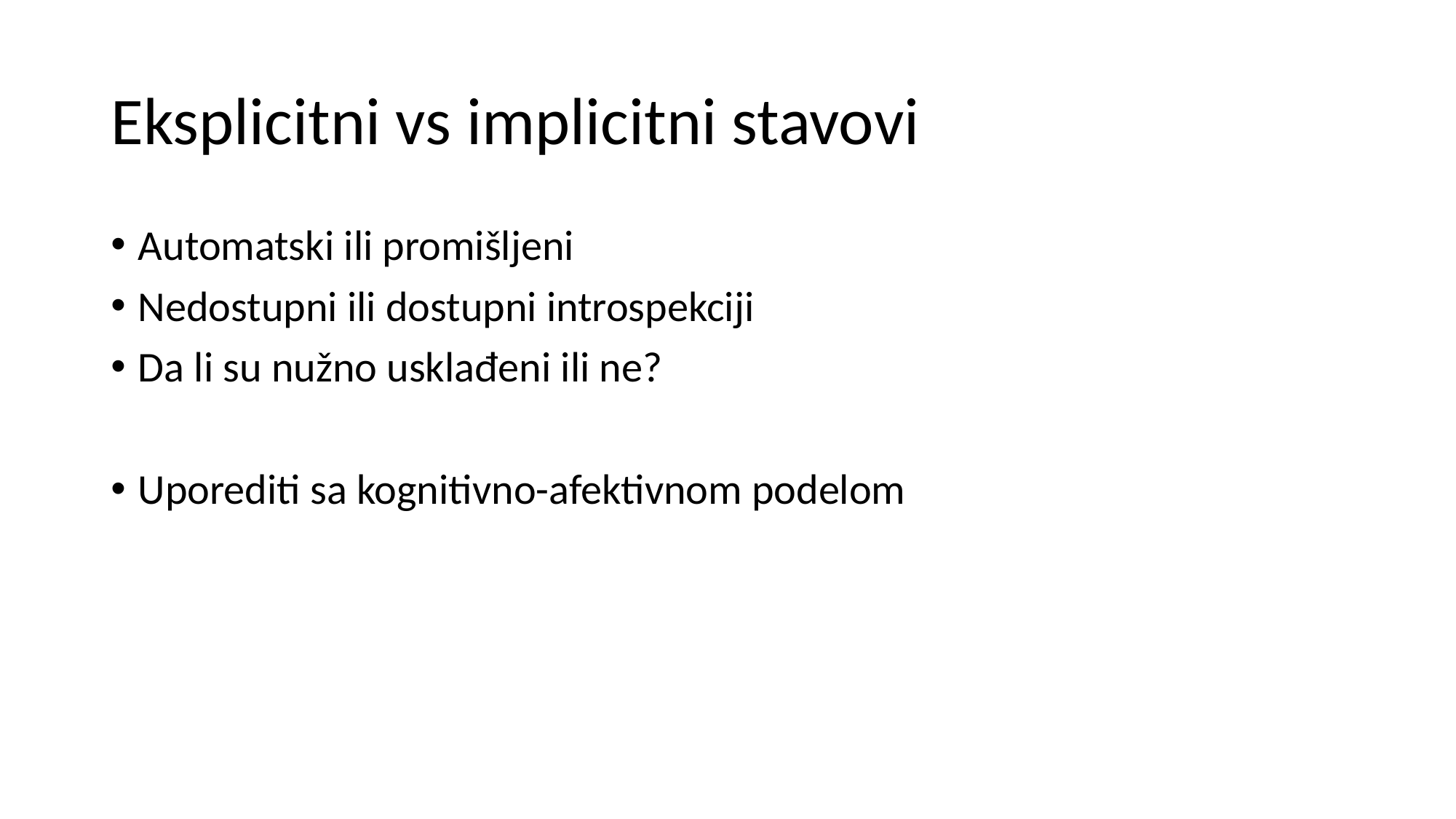

# Eksplicitni vs implicitni stavovi
Automatski ili promišljeni
Nedostupni ili dostupni introspekciji
Da li su nužno usklađeni ili ne?

Uporediti sa kognitivno-afektivnom podelom